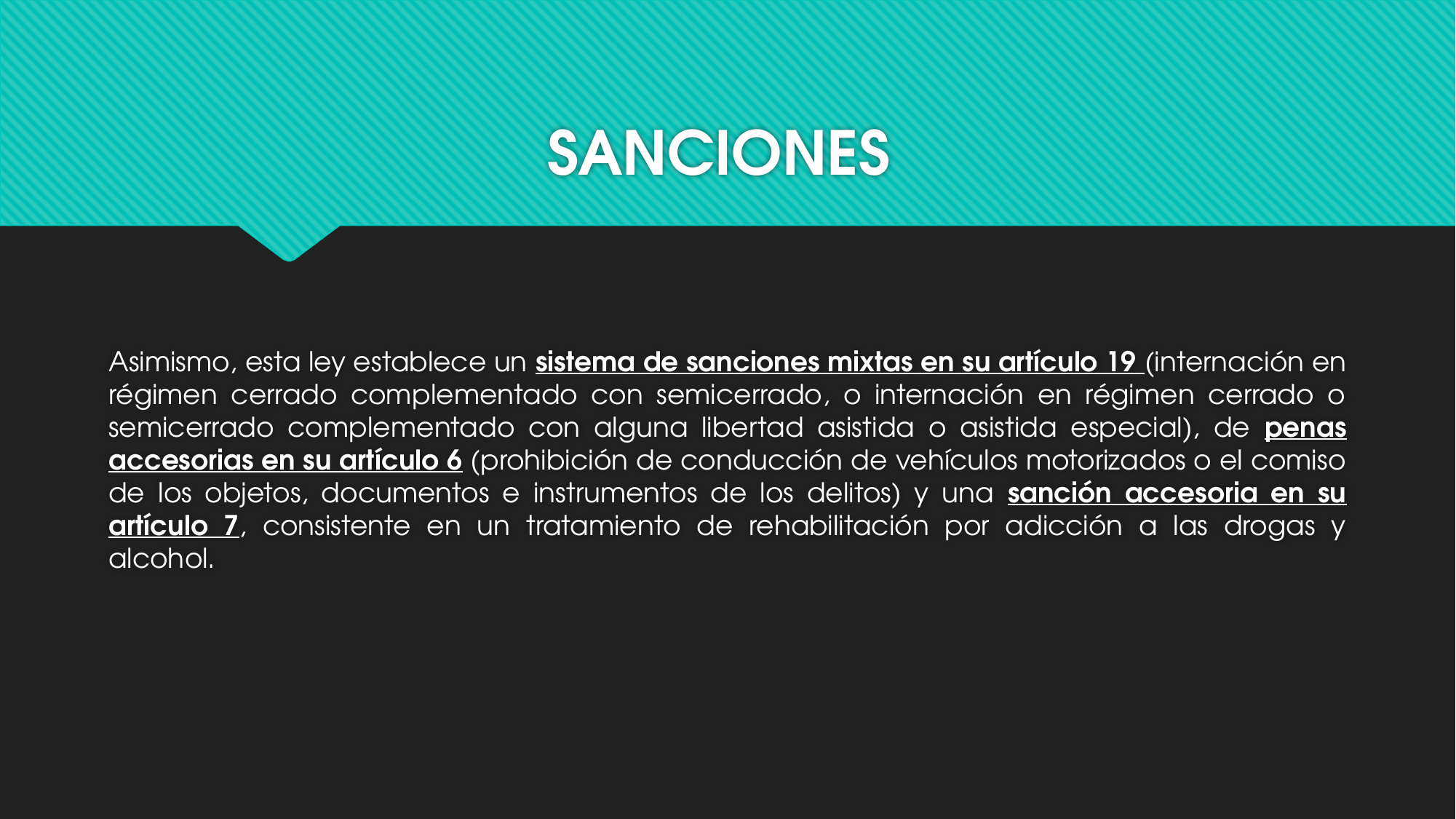

# SANCIONES
Asimismo, esta ley establece un sistema de sanciones mixtas en su artículo 19 (internación en régimen cerrado complementado con semicerrado, o internación en régimen cerrado o semicerrado complementado con alguna libertad asistida o asistida especial), de penas accesorias en su artículo 6 (prohibición de conducción de vehículos motorizados o el comiso de los objetos, documentos e instrumentos de los delitos) y una sanción accesoria en su artículo 7, consistente en un tratamiento de rehabilitación por adicción a las drogas y alcohol.